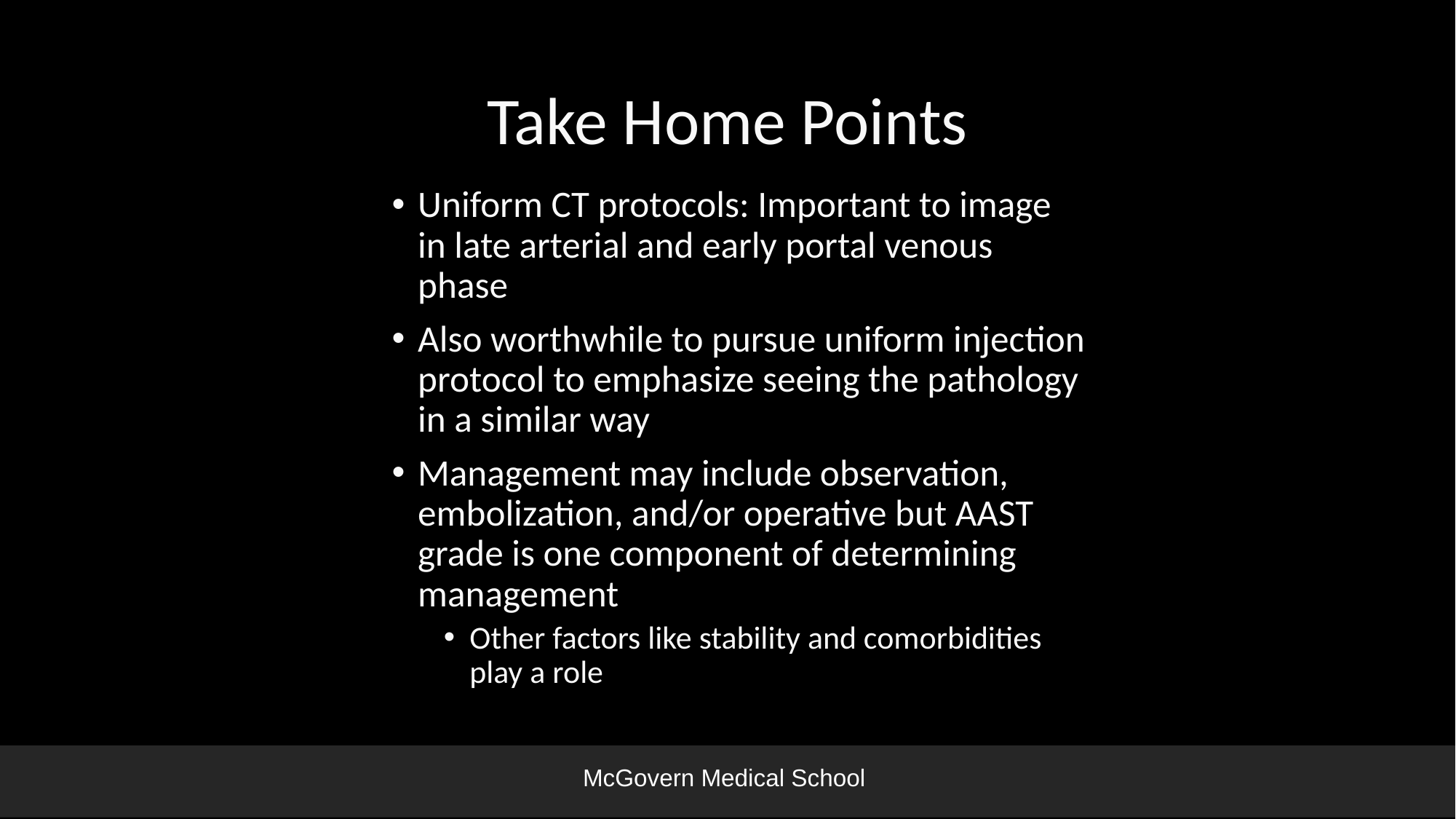

# Take Home Points
Uniform CT protocols: Important to image in late arterial and early portal venous phase
Also worthwhile to pursue uniform injection protocol to emphasize seeing the pathology in a similar way
Management may include observation, embolization, and/or operative but AAST grade is one component of determining management
Other factors like stability and comorbidities play a role